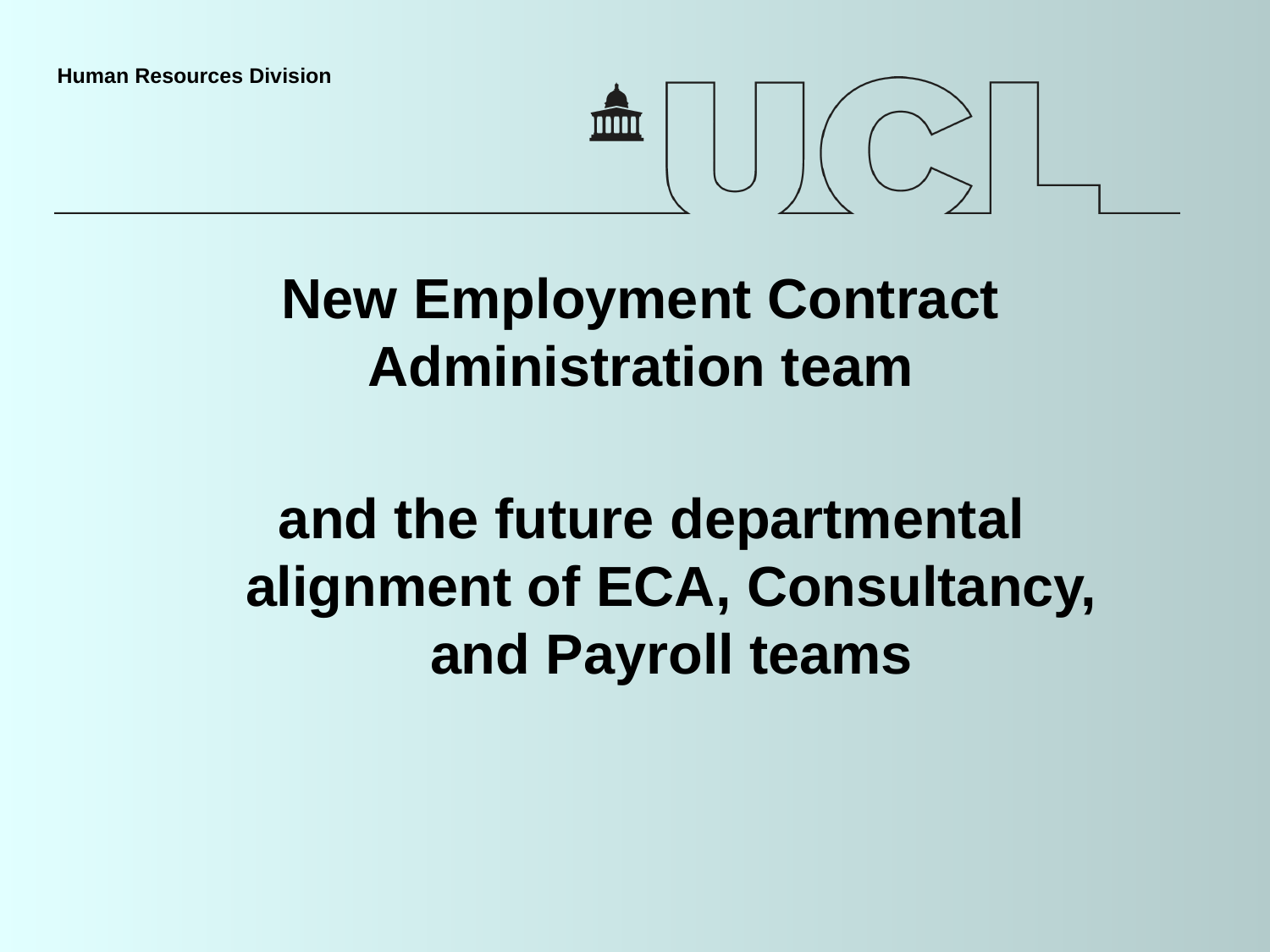

# New Employment Contract Administration team
and the future departmental alignment of ECA, Consultancy, and Payroll teams